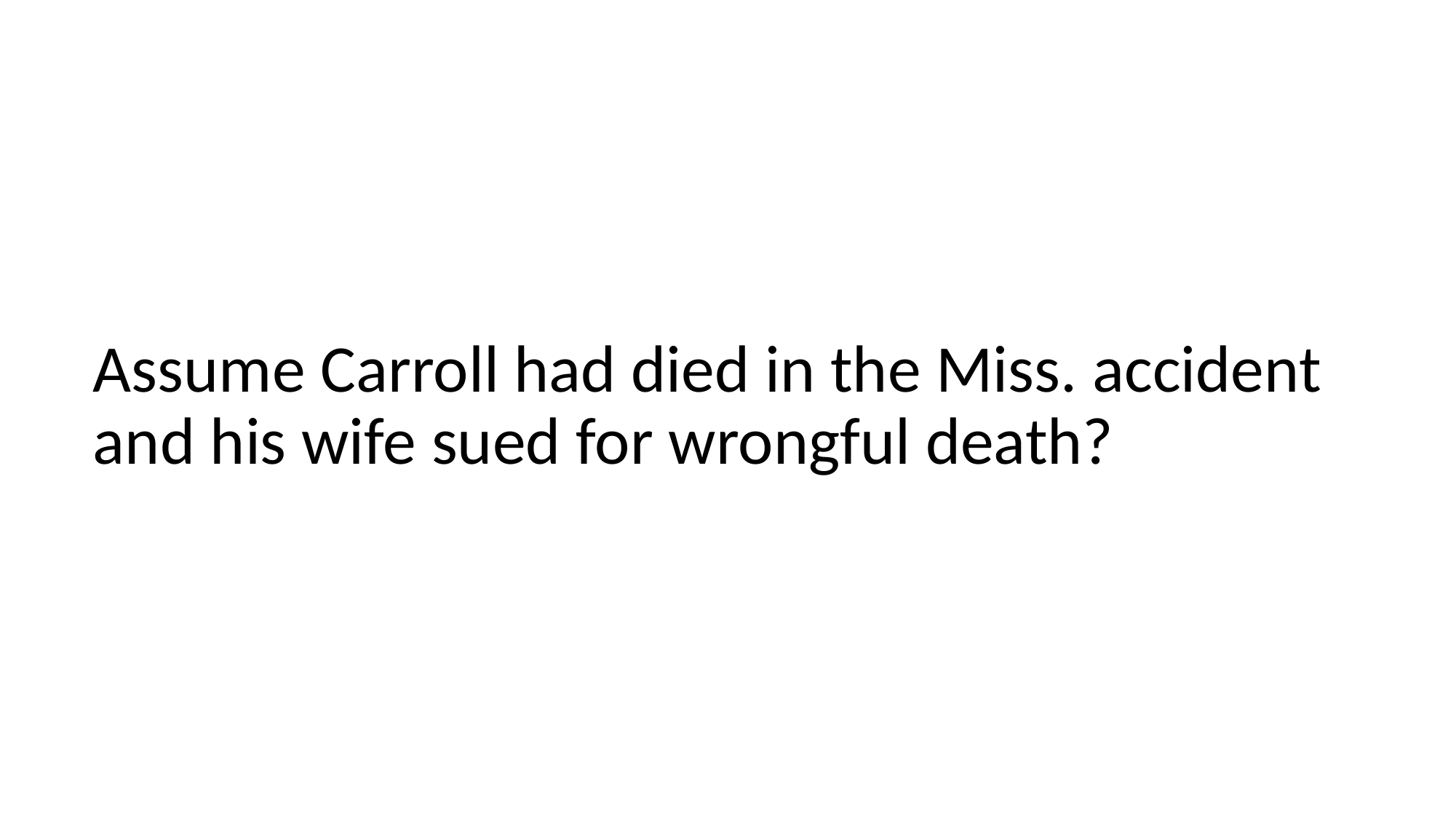

# Assume Carroll had died in the Miss. accident and his wife sued for wrongful death?